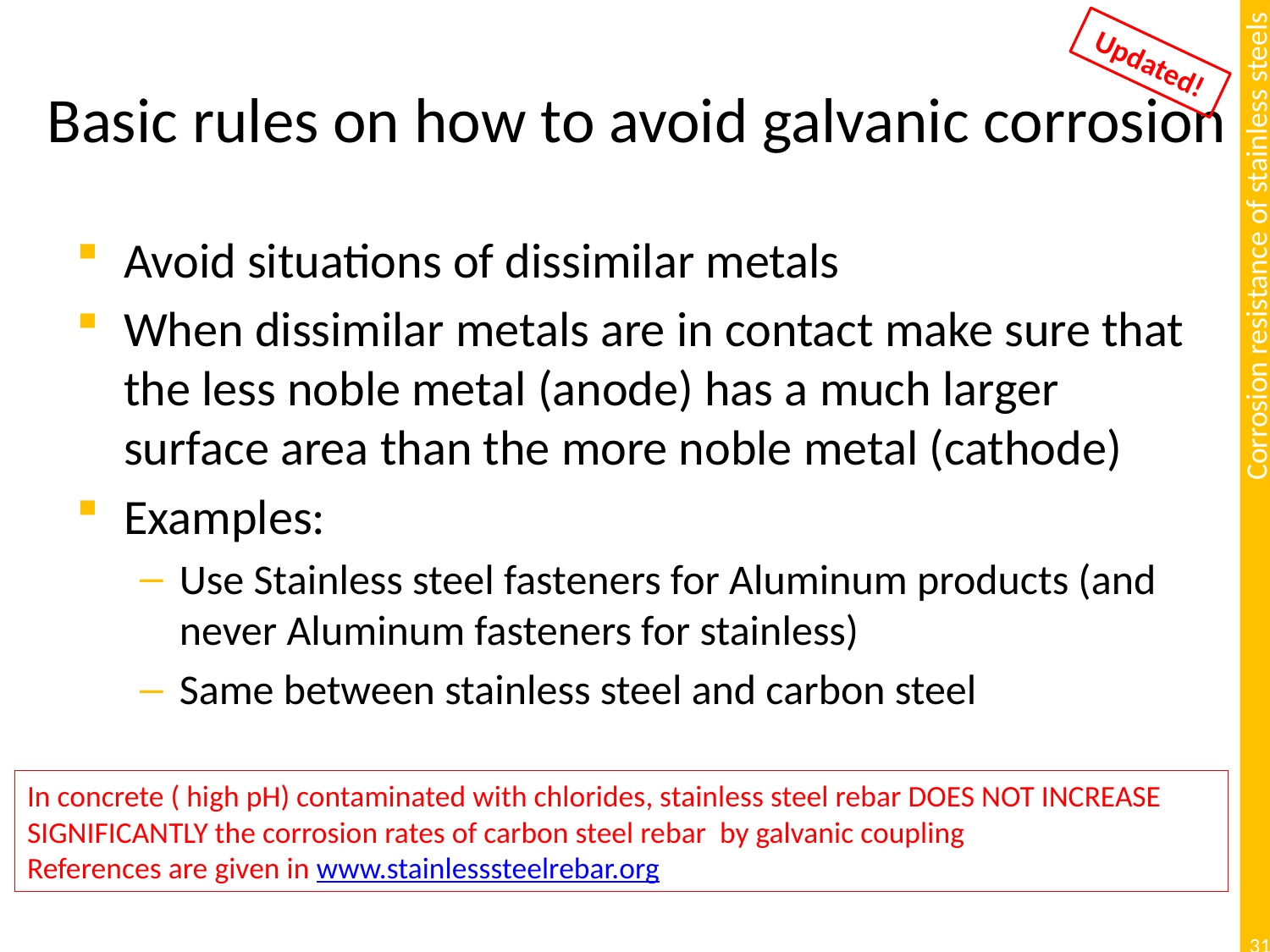

# Basic rules on how to avoid galvanic corrosion
Updated!
Avoid situations of dissimilar metals
When dissimilar metals are in contact make sure that the less noble metal (anode) has a much larger surface area than the more noble metal (cathode)
Examples:
Use Stainless steel fasteners for Aluminum products (and never Aluminum fasteners for stainless)
Same between stainless steel and carbon steel
In concrete ( high pH) contaminated with chlorides, stainless steel rebar DOES NOT INCREASE SIGNIFICANTLY the corrosion rates of carbon steel rebar  by galvanic coupling
References are given in www.stainlesssteelrebar.org
31